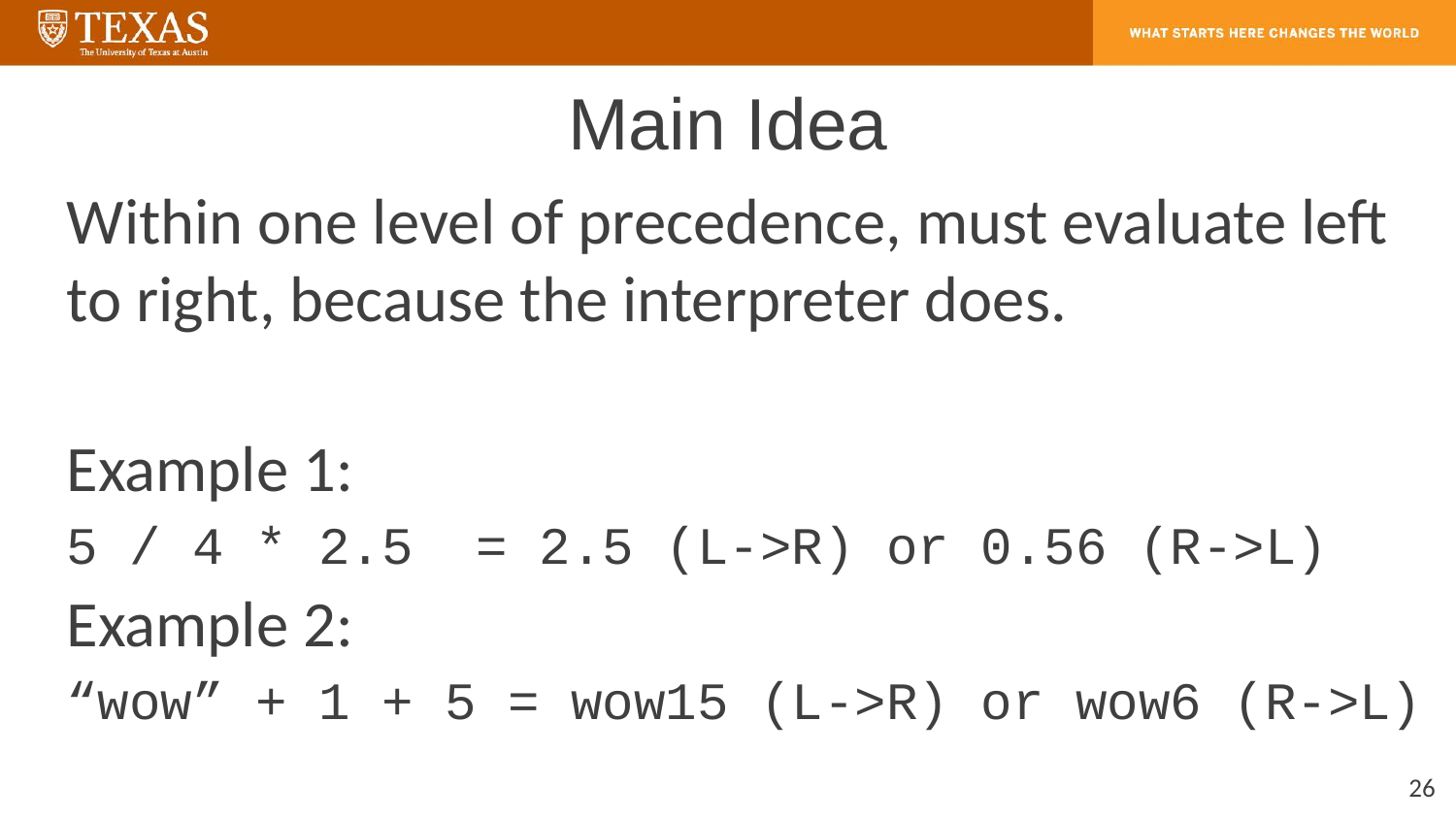

# Main Idea
Within one level of precedence, must evaluate left to right, because the interpreter does.

Example 1:
5 / 4 * 2.5  = 2.5 (L->R) or 0.56 (R->L)
Example 2:
“wow” + 1 + 5 = wow15 (L->R) or wow6 (R->L)
26